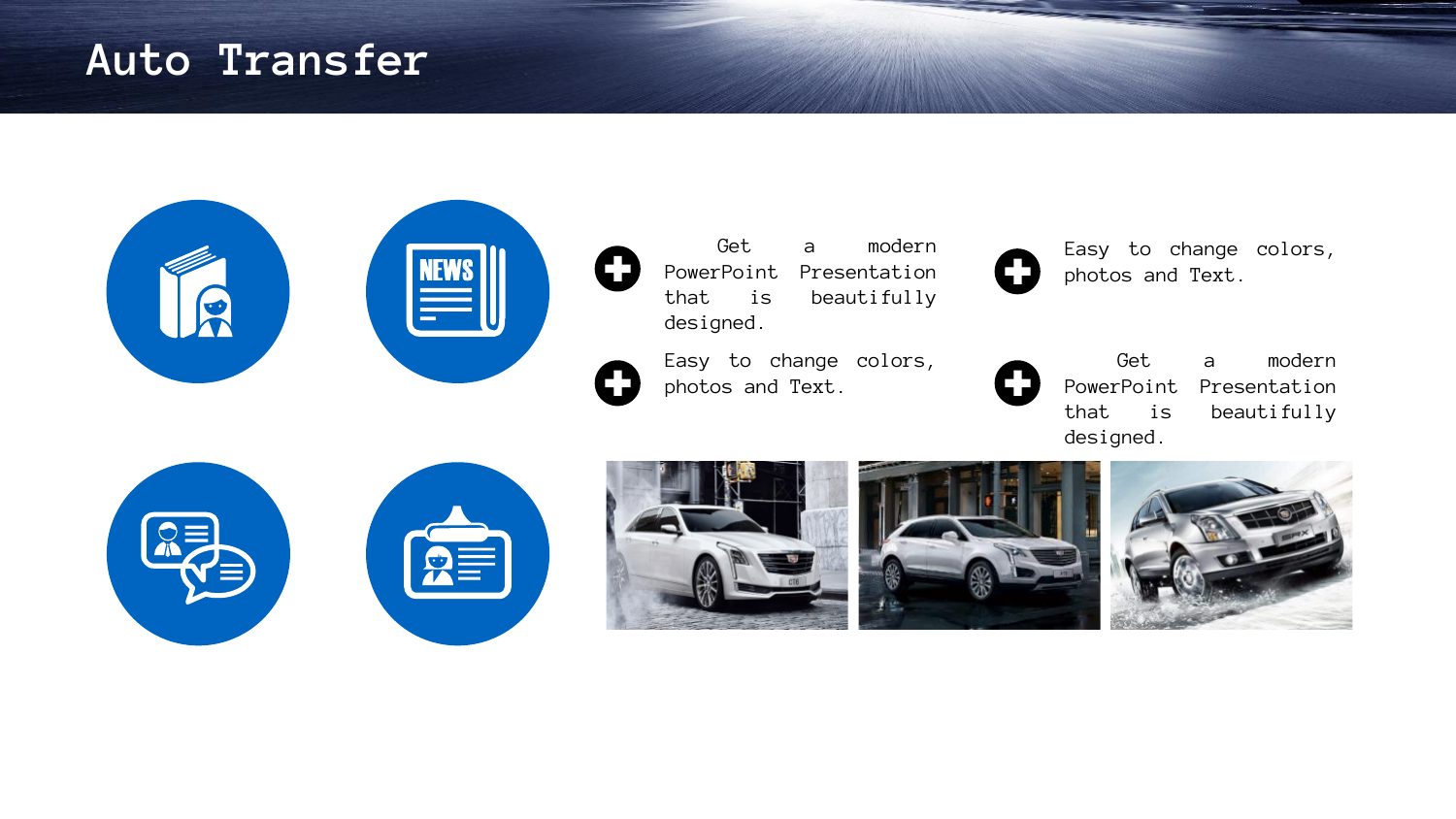

Get a modern PowerPoint Presentation that is beautifully designed.

Easy to change colors, photos and Text.

 Get a modern PowerPoint Presentation that is beautifully designed.

Easy to change colors, photos and Text.